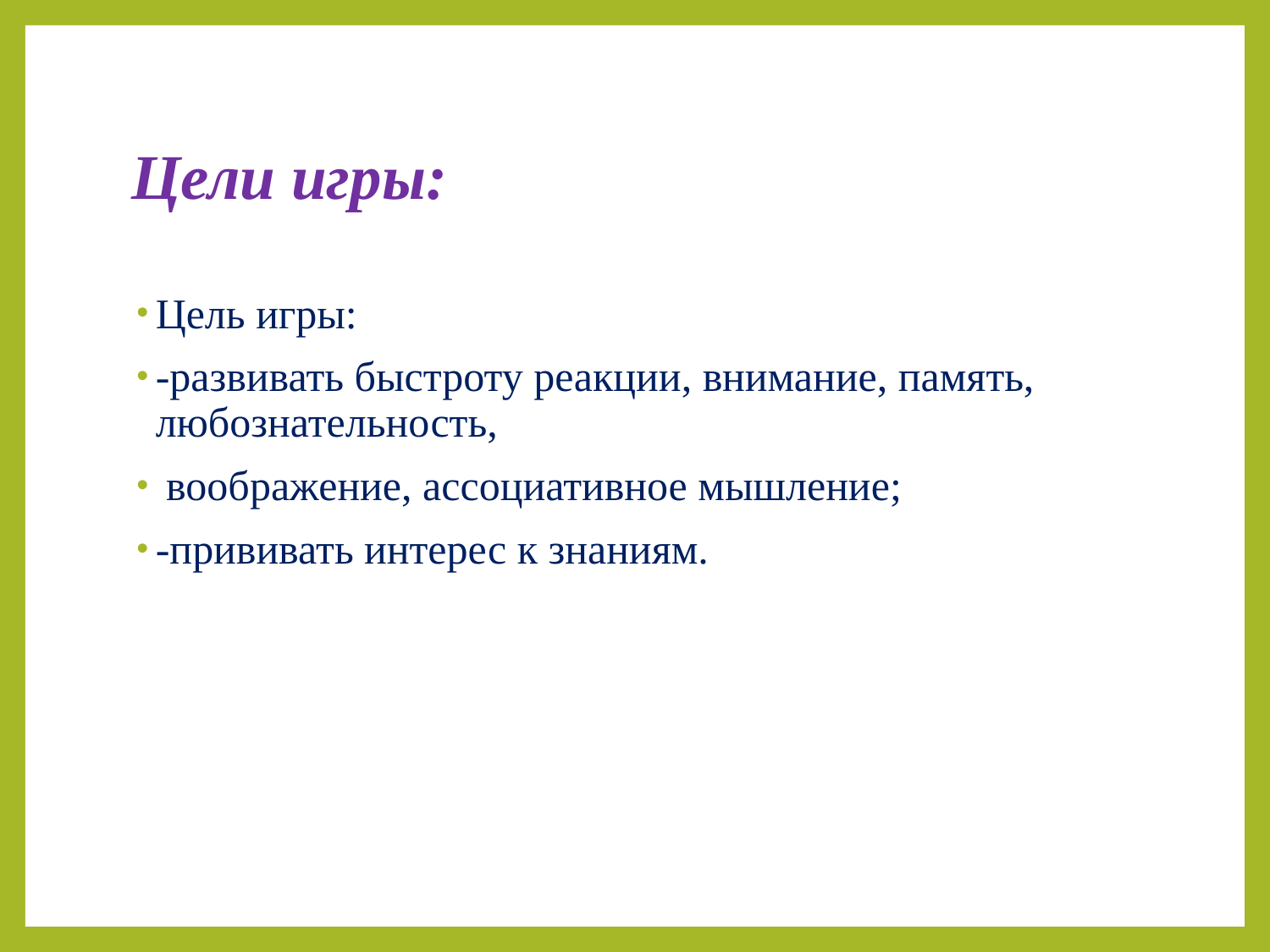

# Цели игры:
Цель игры:
-развивать быстроту реакции, внимание, память, любознательность,
 воображение, ассоциативное мышление;
-прививать интерес к знаниям.